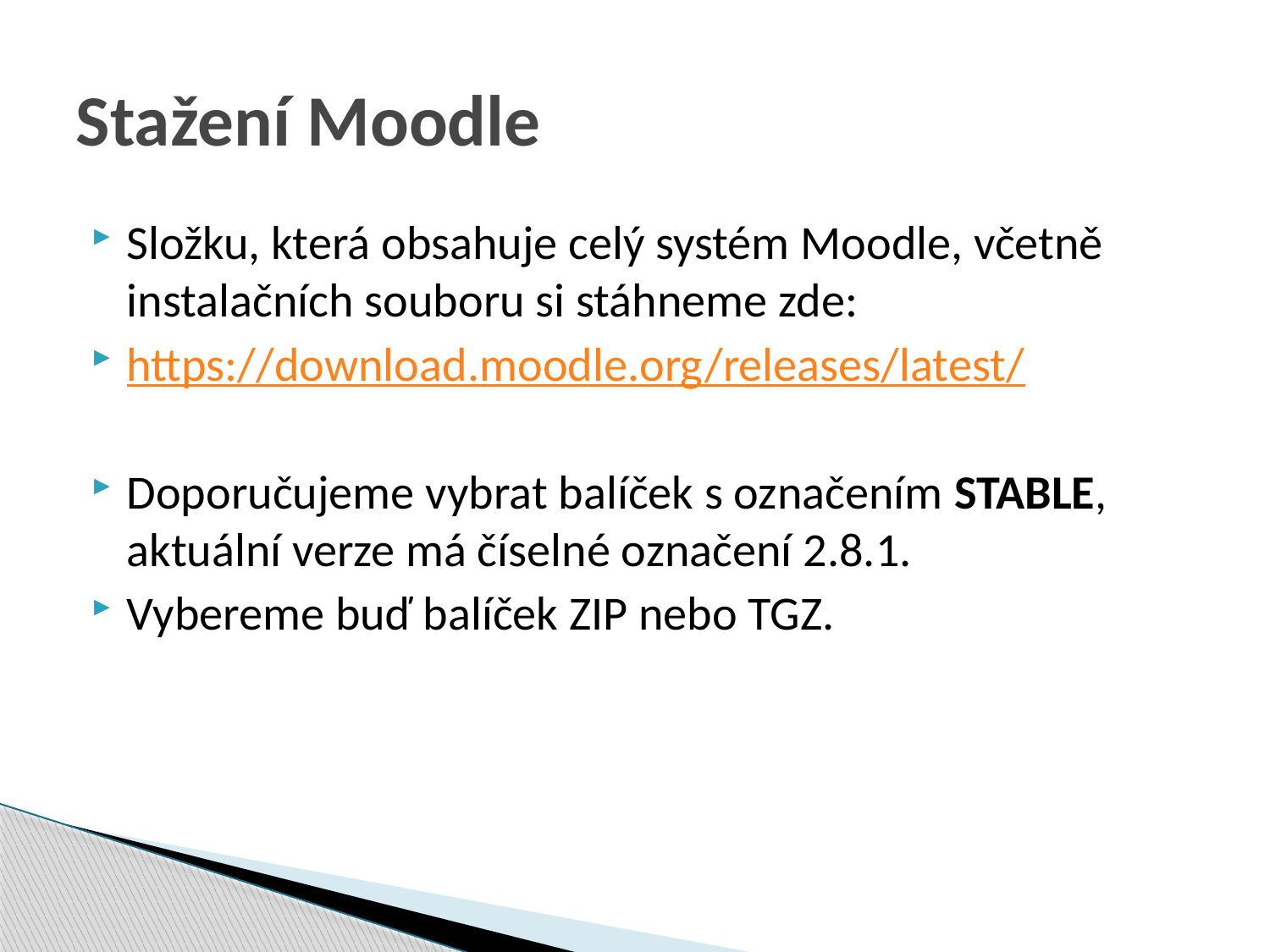

# Stažení Moodle
Složku, která obsahuje celý systém Moodle, včetně instalačních souboru si stáhneme zde:
https://download.moodle.org/releases/latest/

Doporučujeme vybrat balíček s označením STABLE, aktuální verze má číselné označení 2.8.1.
Vybereme buď balíček ZIP nebo TGZ.